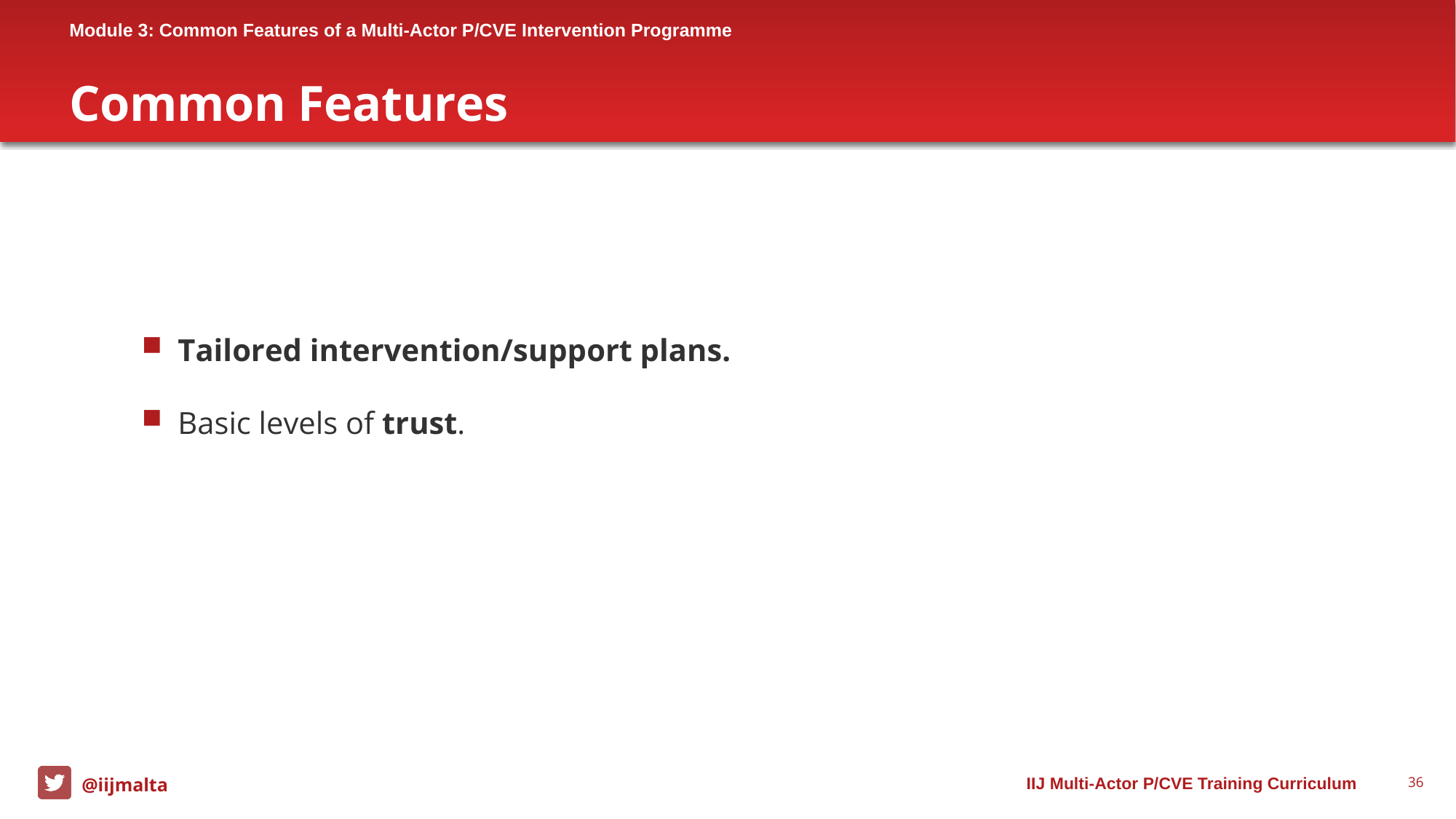

Module 3: Common Features of a Multi-Actor P/CVE Intervention Programme

# Common Features
Tailored intervention/support plans.
Basic levels of trust.
IIJ Multi-Actor P/CVE Training Curriculum
36